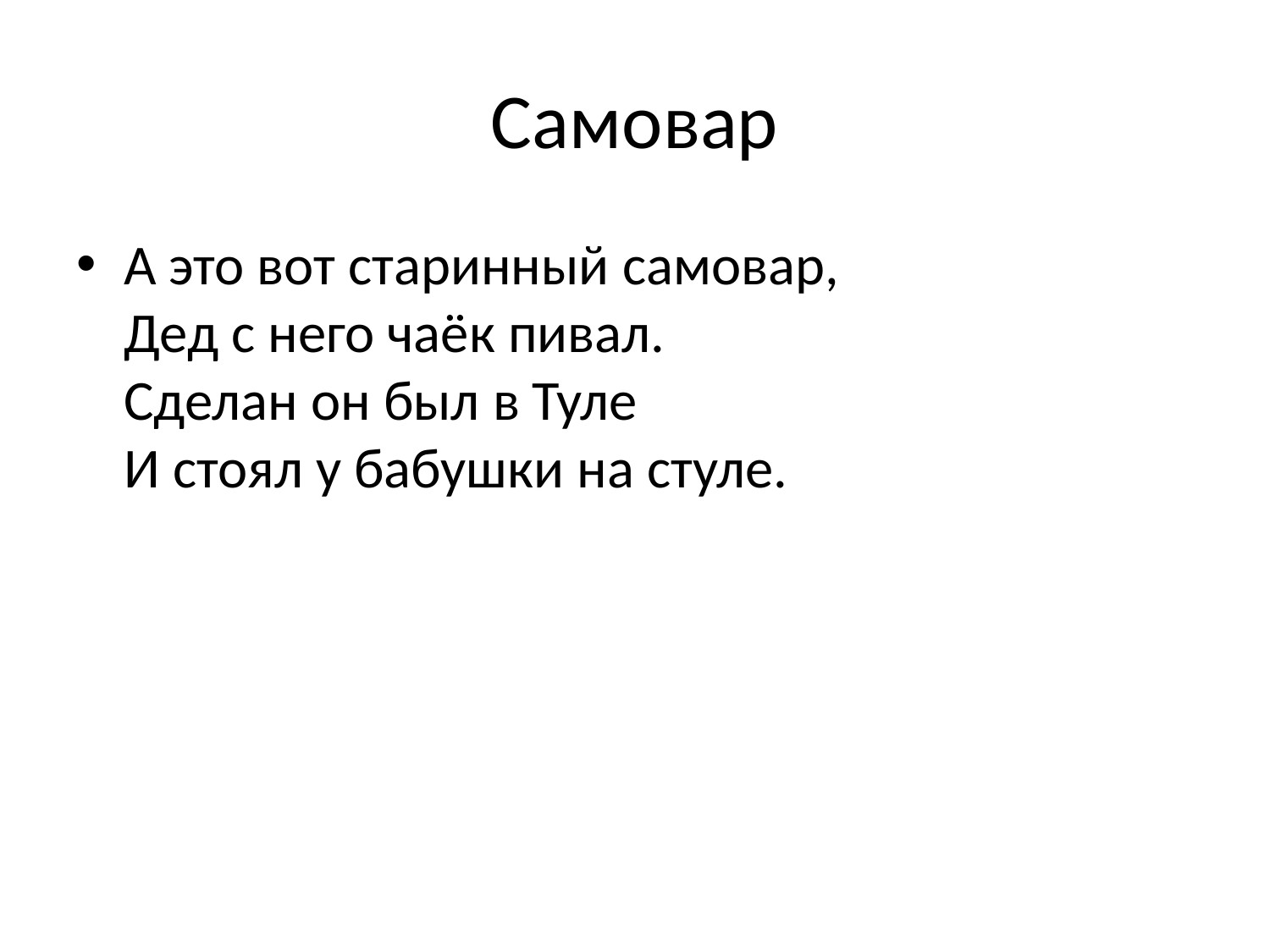

# Самовар
А это вот старинный самовар,
Дед с него чаёк пивал.
Сделан он был в Туле
И стоял у бабушки на стуле.